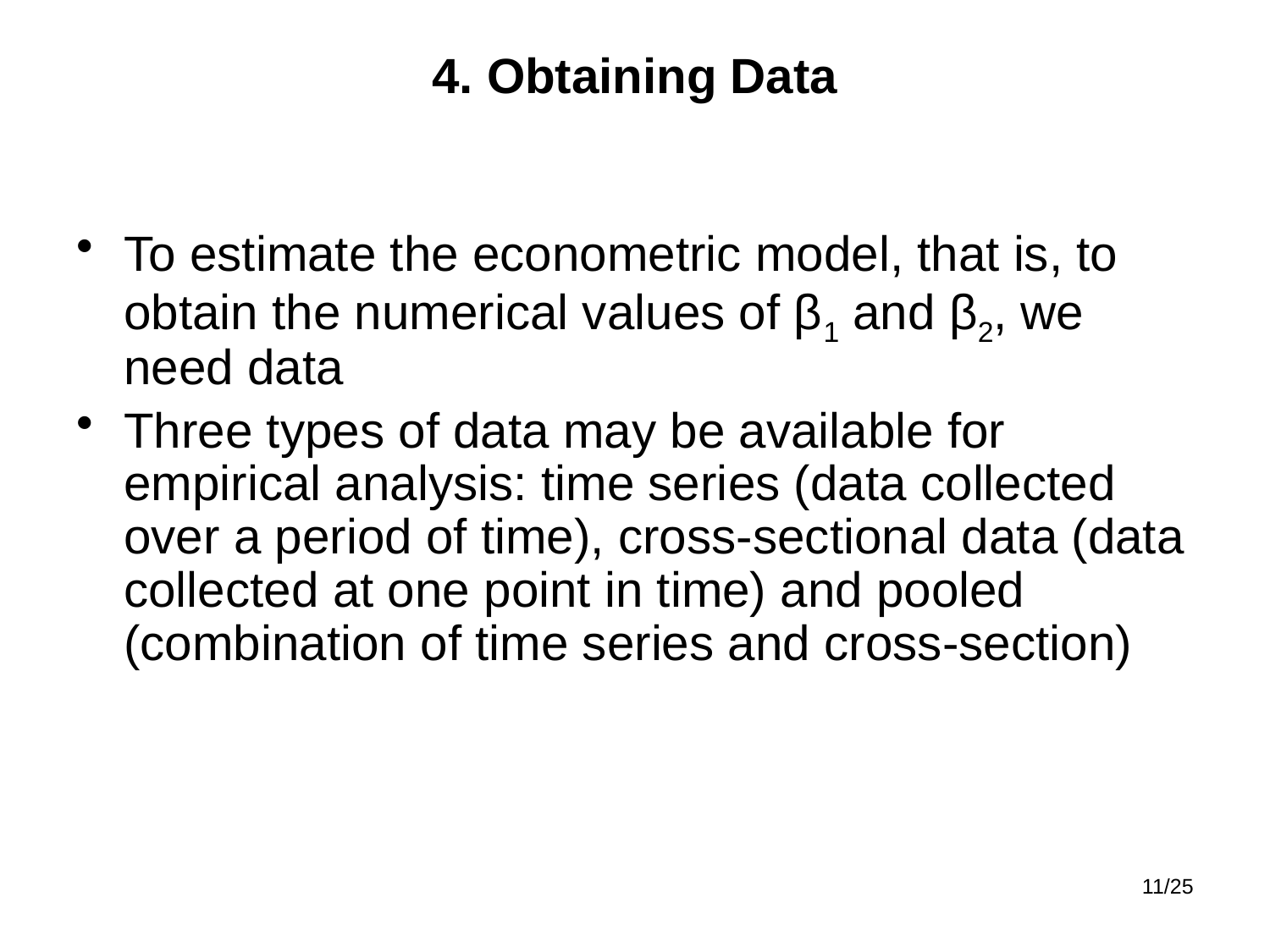

4. Obtaining Data
To estimate the econometric model, that is, to obtain the numerical values of β1 and β2, we need data
Three types of data may be available for empirical analysis: time series (data collected over a period of time), cross-sectional data (data collected at one point in time) and pooled (combination of time series and cross-section)
11/25